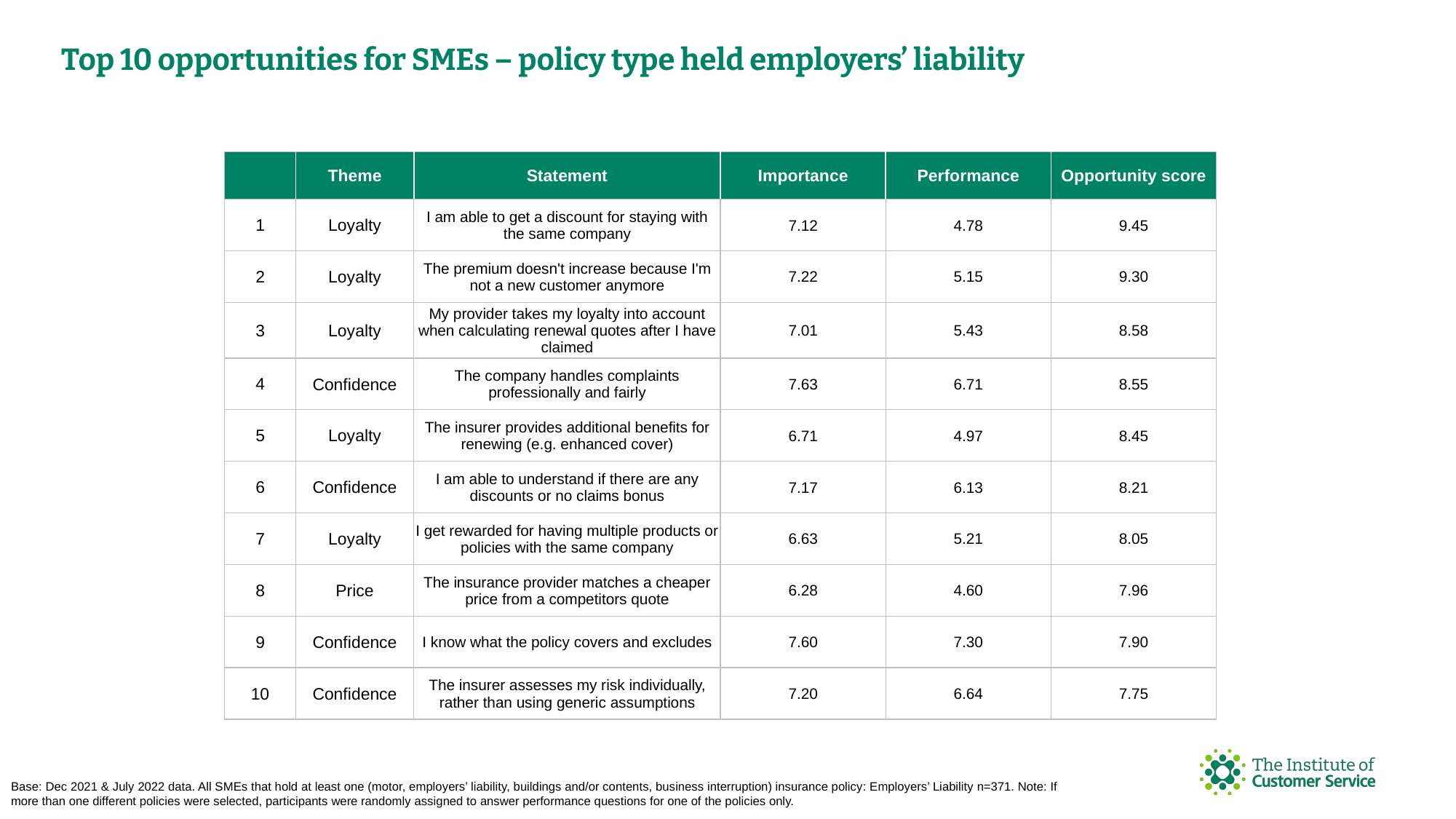

Top 10 opportunities for SMEs – policy type held employers’ liability

|  | Theme | Statement | Importance | Performance | Opportunity score |
| --- | --- | --- | --- | --- | --- |
| 1 | Loyalty | I am able to get a discount for staying with the same company | 7.12 | 4.78 | 9.45 |
| 2 | Loyalty | The premium doesn't increase because I'm not a new customer anymore | 7.22 | 5.15 | 9.30 |
| 3 | Loyalty | My provider takes my loyalty into account when calculating renewal quotes after I have claimed | 7.01 | 5.43 | 8.58 |
| 4 | Confidence | The company handles complaints professionally and fairly | 7.63 | 6.71 | 8.55 |
| 5 | Loyalty | The insurer provides additional benefits for renewing (e.g. enhanced cover) | 6.71 | 4.97 | 8.45 |
| 6 | Confidence | I am able to understand if there are any discounts or no claims bonus | 7.17 | 6.13 | 8.21 |
| 7 | Loyalty | I get rewarded for having multiple products or policies with the same company | 6.63 | 5.21 | 8.05 |
| 8 | Price | The insurance provider matches a cheaper price from a competitors quote | 6.28 | 4.60 | 7.96 |
| 9 | Confidence | I know what the policy covers and excludes | 7.60 | 7.30 | 7.90 |
| 10 | Confidence | The insurer assesses my risk individually, rather than using generic assumptions | 7.20 | 6.64 | 7.75 |
Base: Dec 2021 & July 2022 data. All SMEs that hold at least one (motor, employers’ liability, buildings and/or contents, business interruption) insurance policy: Employers’ Liability n=371. Note: If more than one different policies were selected, participants were randomly assigned to answer performance questions for one of the policies only.